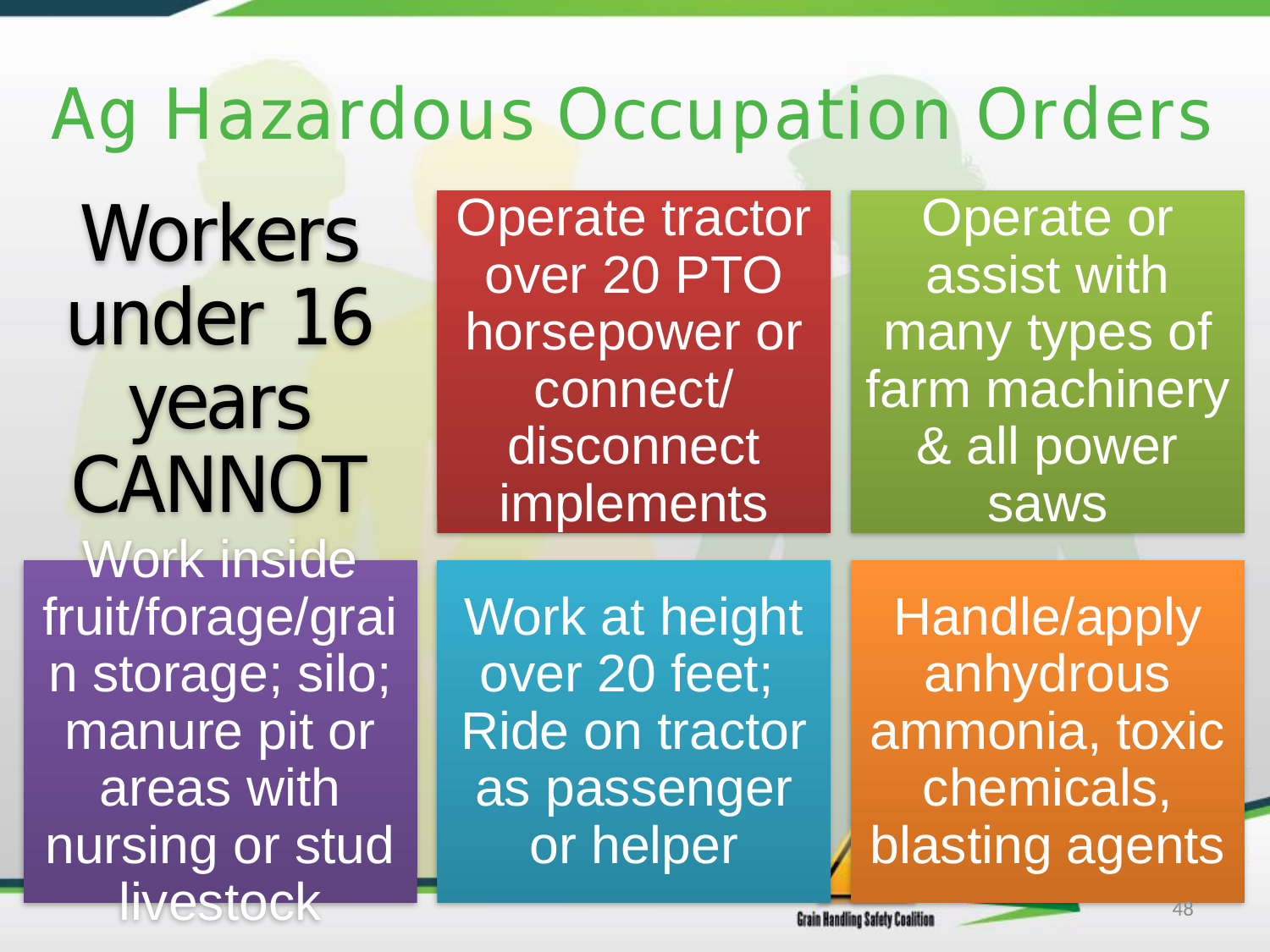

# Ag Hazardous Occupation Orders
Workers under 16 years CANNOT
Operate tractor over 20 PTO horsepower or connect/ disconnect implements
Operate or assist with many types of farm machinery & all power saws
Work inside fruit/forage/grain storage; silo; manure pit or areas with nursing or stud livestock
Work at height over 20 feet;  Ride on tractor as passenger or helper
Handle/apply anhydrous ammonia, toxic chemicals, blasting agents
48